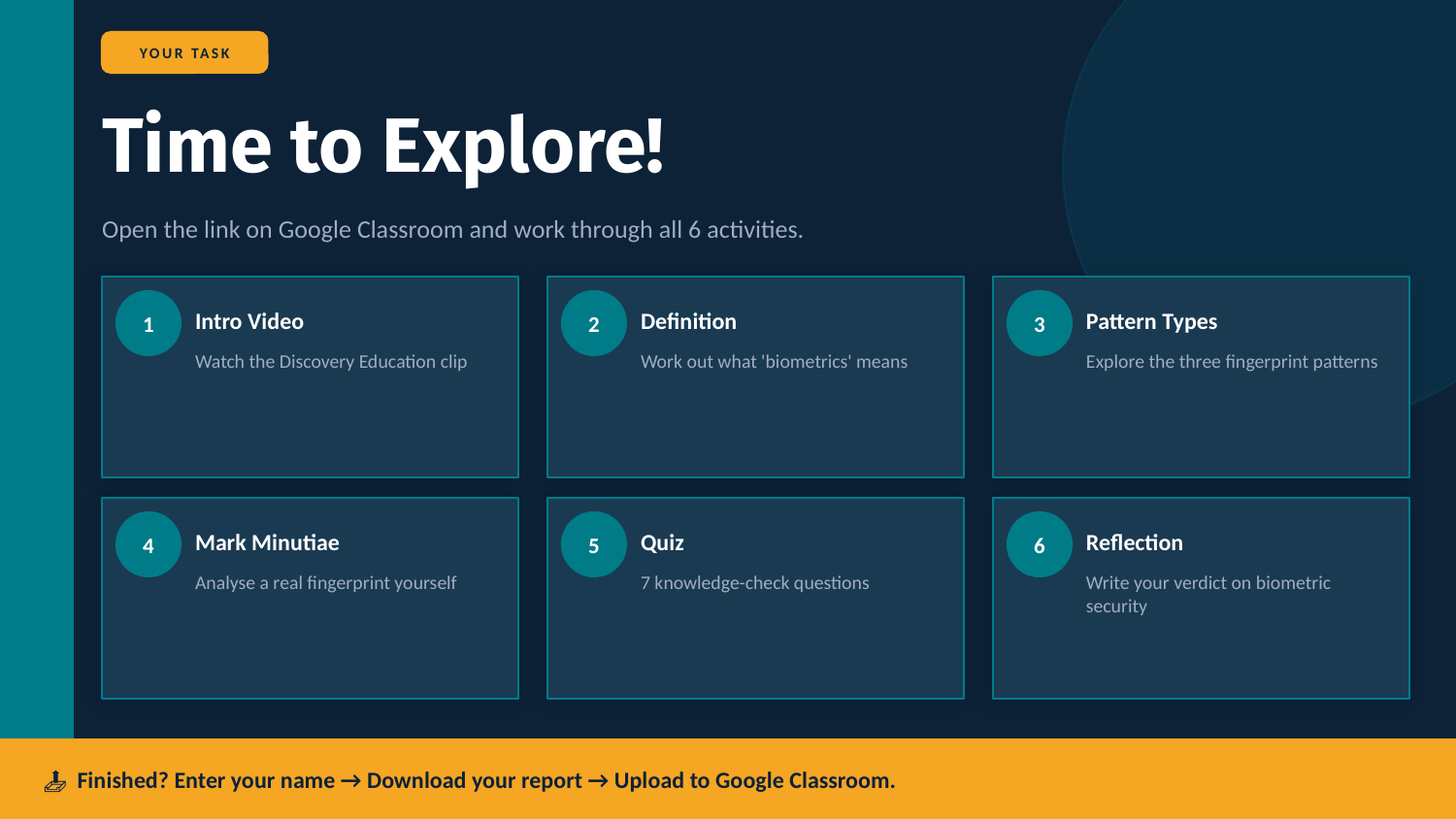

YOUR TASK
Time to Explore!
Open the link on Google Classroom and work through all 6 activities.

1
Intro Video

2
Definition

3
Pattern Types
Watch the Discovery Education clip
Work out what 'biometrics' means
Explore the three fingerprint patterns

4
Mark Minutiae

5
Quiz

6
Reflection
Analyse a real fingerprint yourself
7 knowledge-check questions
Write your verdict on biometric security

📤  Finished? Enter your name → Download your report → Upload to Google Classroom.